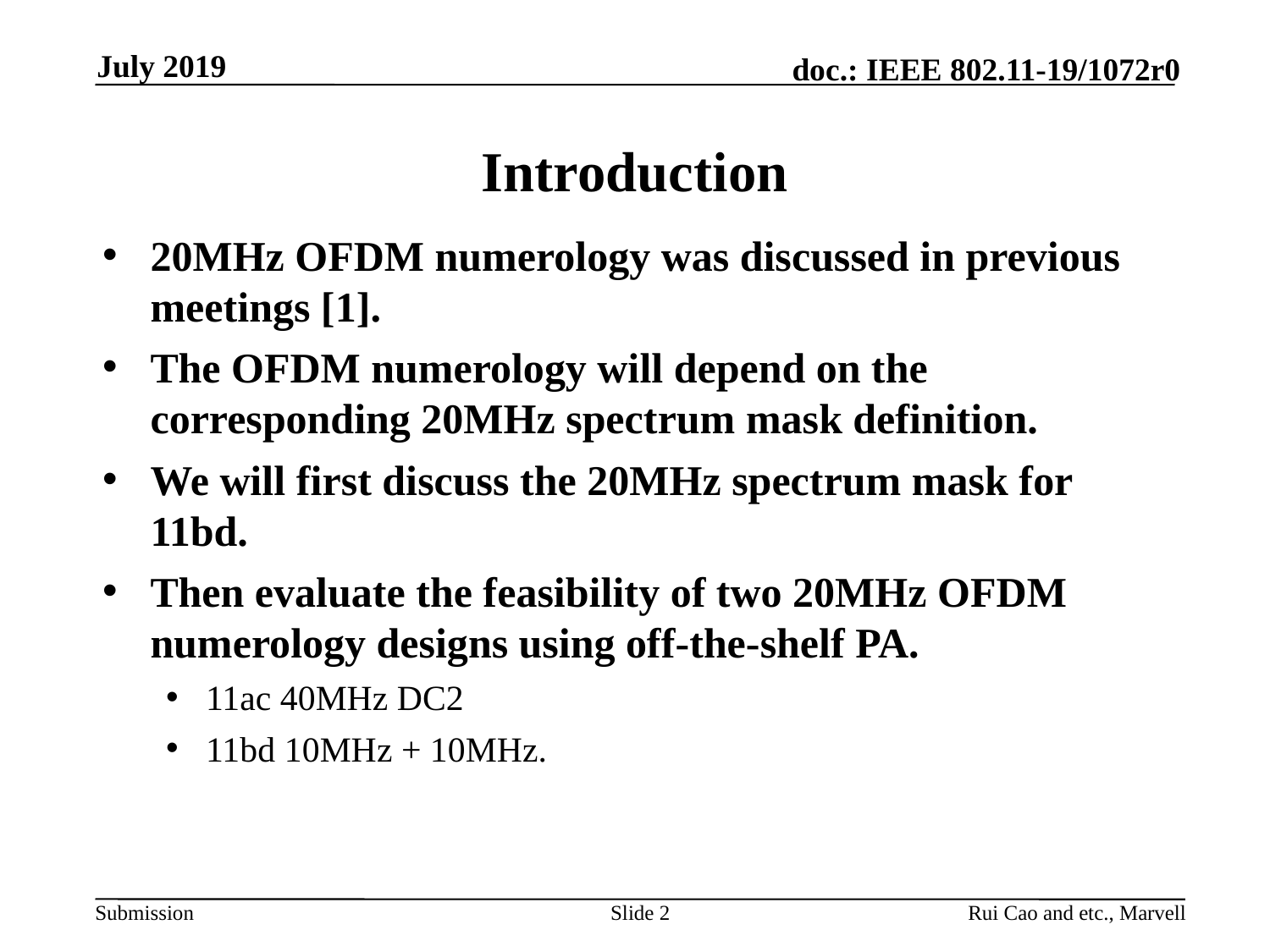

July 2019
# Introduction
20MHz OFDM numerology was discussed in previous meetings [1].
The OFDM numerology will depend on the corresponding 20MHz spectrum mask definition.
We will first discuss the 20MHz spectrum mask for 11bd.
Then evaluate the feasibility of two 20MHz OFDM numerology designs using off-the-shelf PA.
11ac 40MHz DC2
11bd 10MHz + 10MHz.
Slide 2
Rui Cao and etc., Marvell